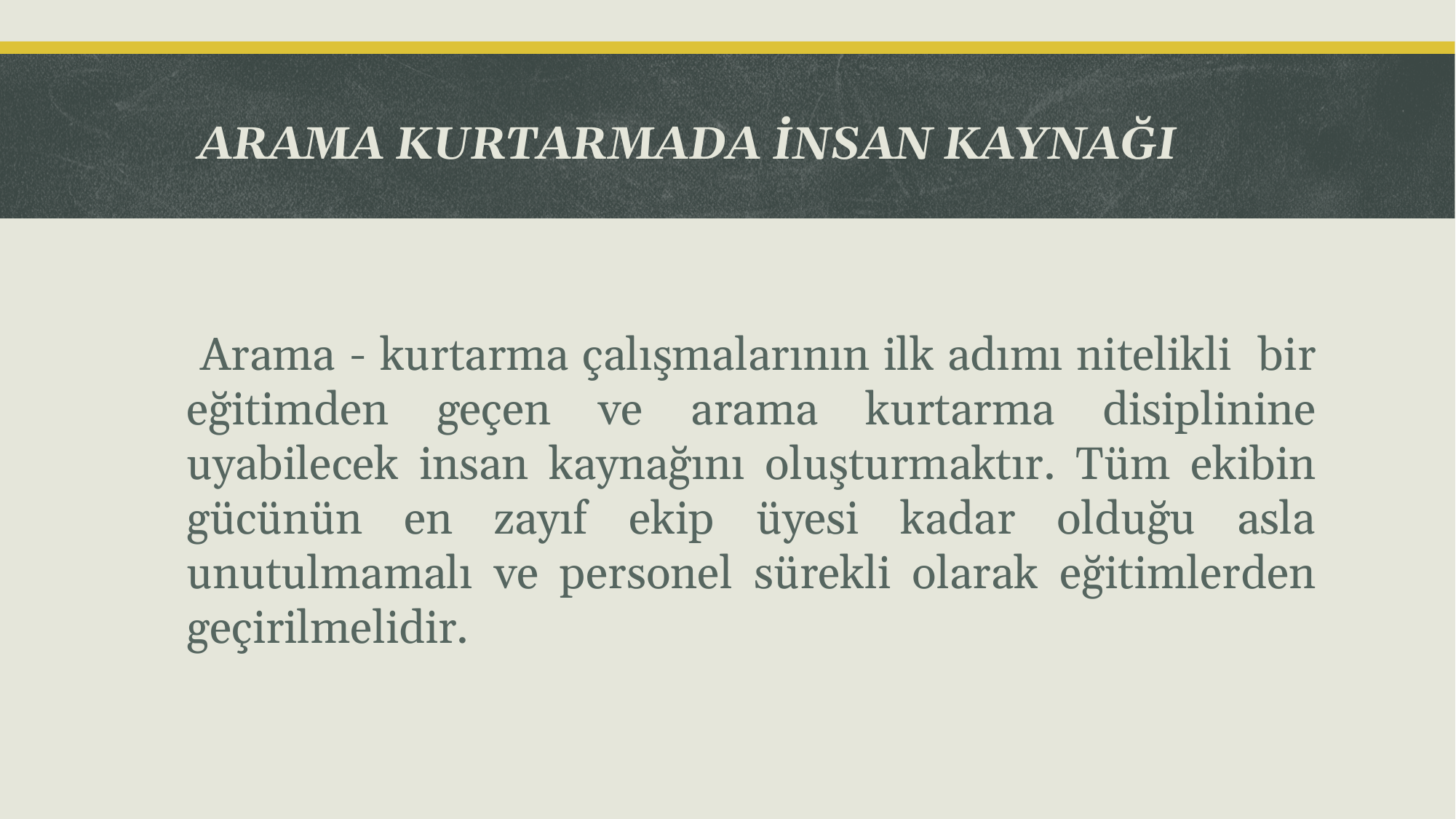

# ARAMA KURTARMADA İNSAN KAYNAĞI
    Arama - kurtarma çalışmalarının ilk adımı nitelikli  bir eğitimden geçen ve arama kurtarma disiplinine uyabilecek insan kaynağını oluşturmaktır. Tüm ekibin gücünün en zayıf ekip üyesi kadar olduğu asla unutulmamalı ve personel sürekli olarak eğitimlerden geçirilmelidir.